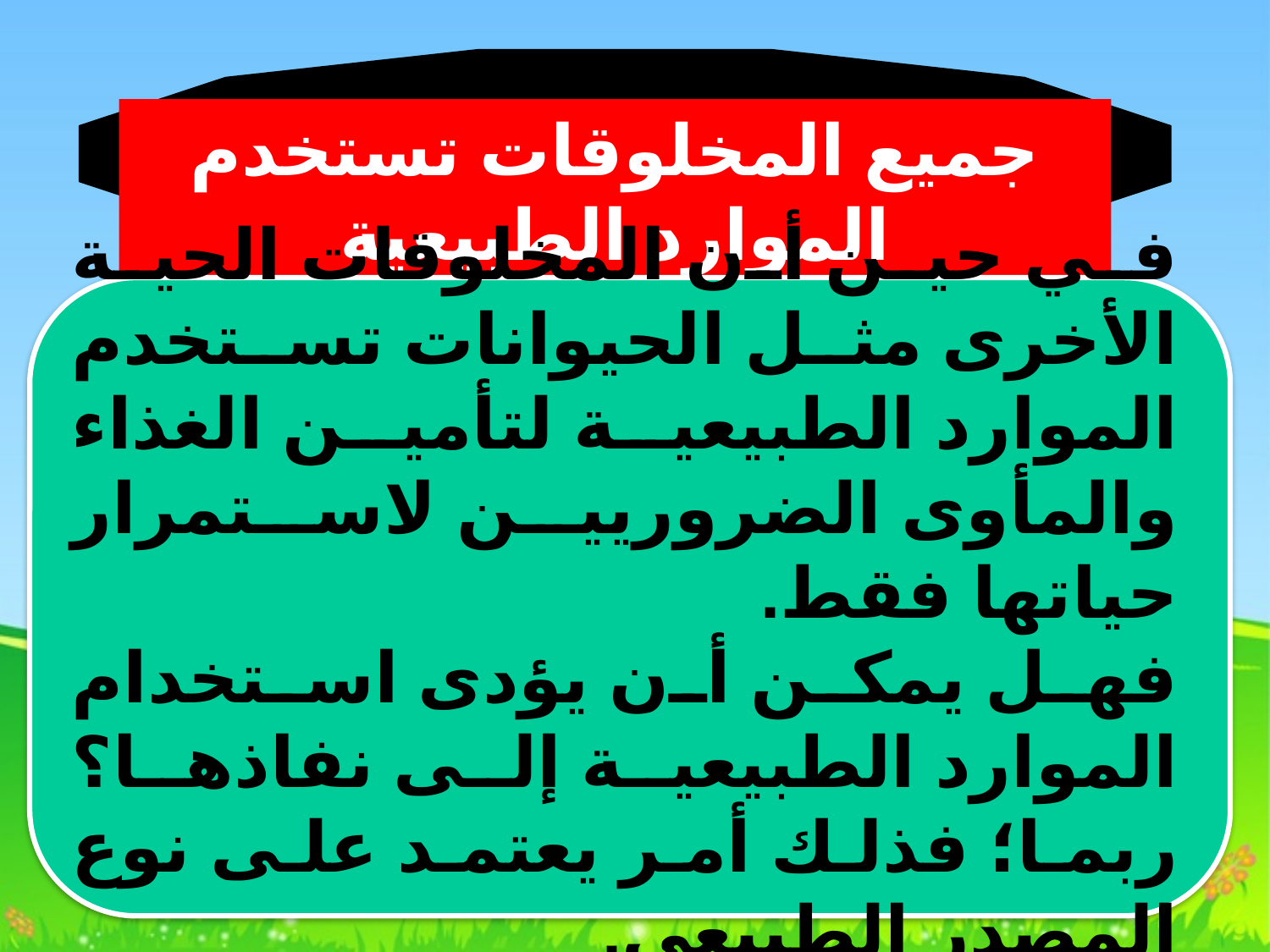

جميع المخلوقات تستخدم الموارد الطبيعية

في حين أن المخلوقات الحية الأخرى مثل الحيوانات تستخدم الموارد الطبيعية لتأمين الغذاء والمأوى الضروريين لاستمرار حياتها فقط.
فهل يمكن أن يؤدى استخدام الموارد الطبيعية إلى نفاذها؟ ربما؛ فذلك أمر يعتمد على نوع المصدر الطبيعي.